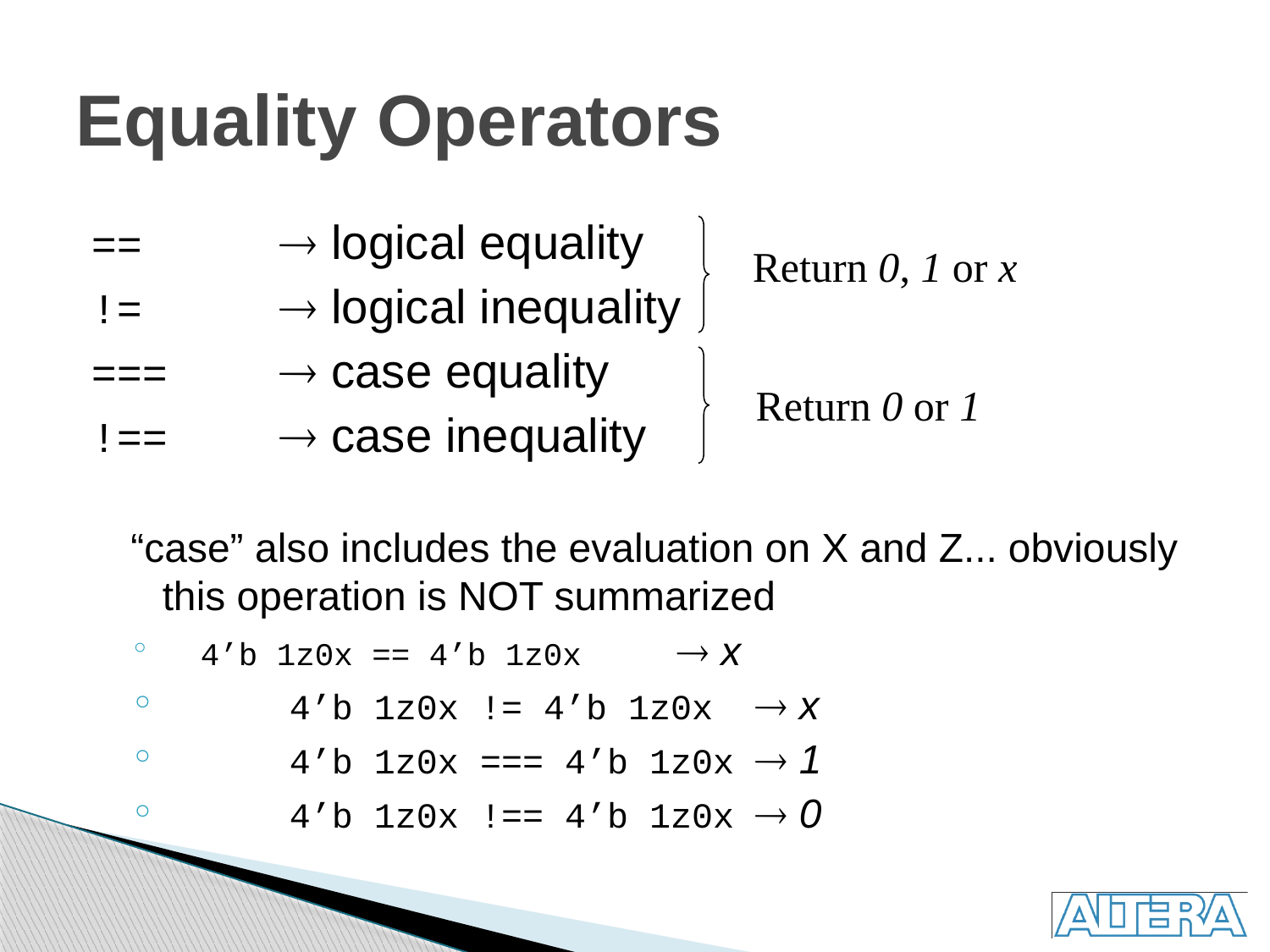

# Equality Operators
==	 → logical equality
!=	 → logical inequality
===	 → case equality
!==	 → case inequality

“case” also includes the evaluation on X and Z... obviously this operation is NOT summarized
  4’b 1z0x == 4’b 1z0x     → x
	4’b 1z0x != 4’b 1z0x  → x
	4’b 1z0x === 4’b 1z0x → 1
	4’b 1z0x !== 4’b 1z0x → 0

Return 0, 1 or x

Return 0 or 1